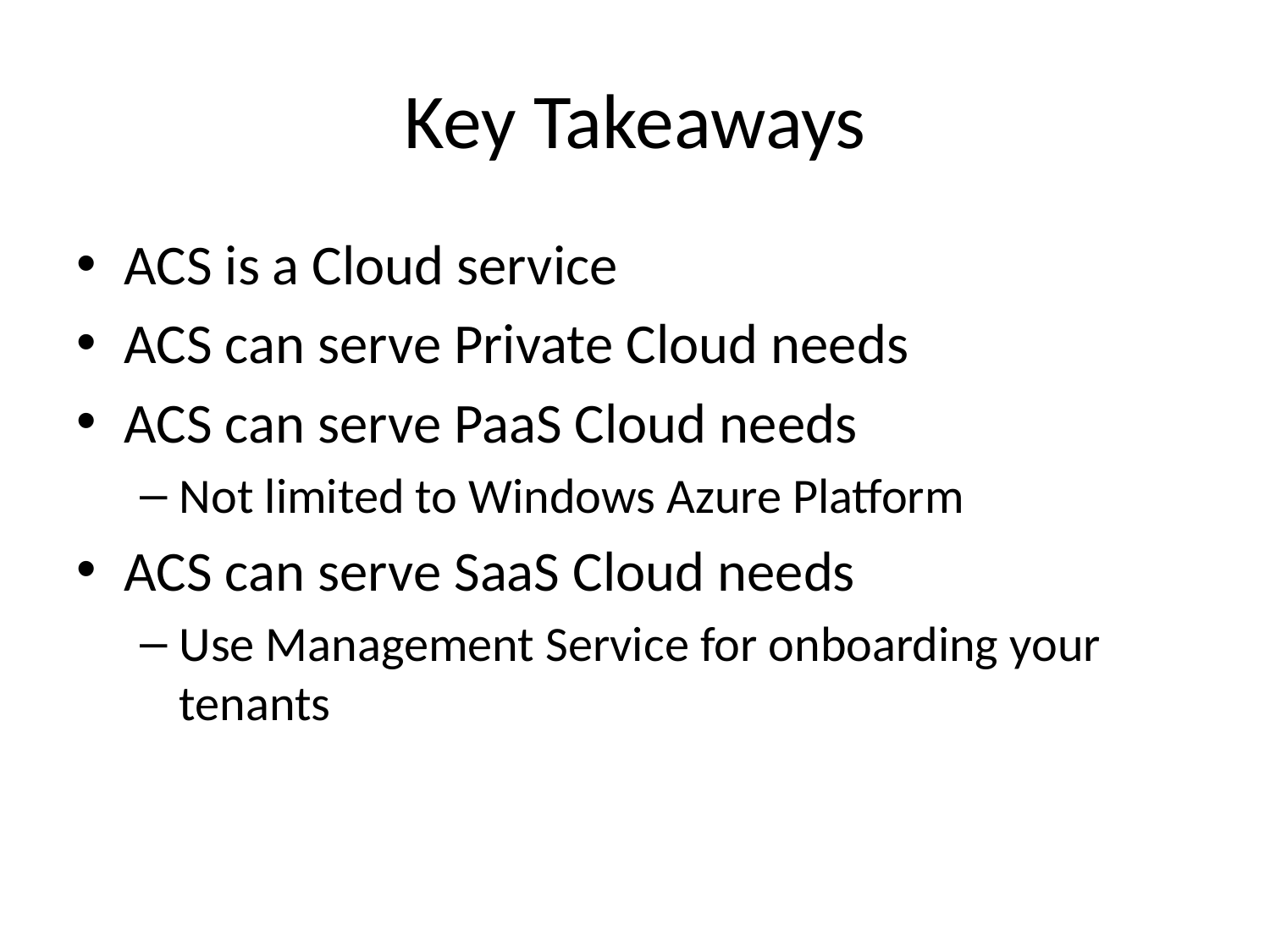

# Key Takeaways
ACS is a Cloud service
ACS can serve Private Cloud needs
ACS can serve PaaS Cloud needs
Not limited to Windows Azure Platform
ACS can serve SaaS Cloud needs
Use Management Service for onboarding your tenants